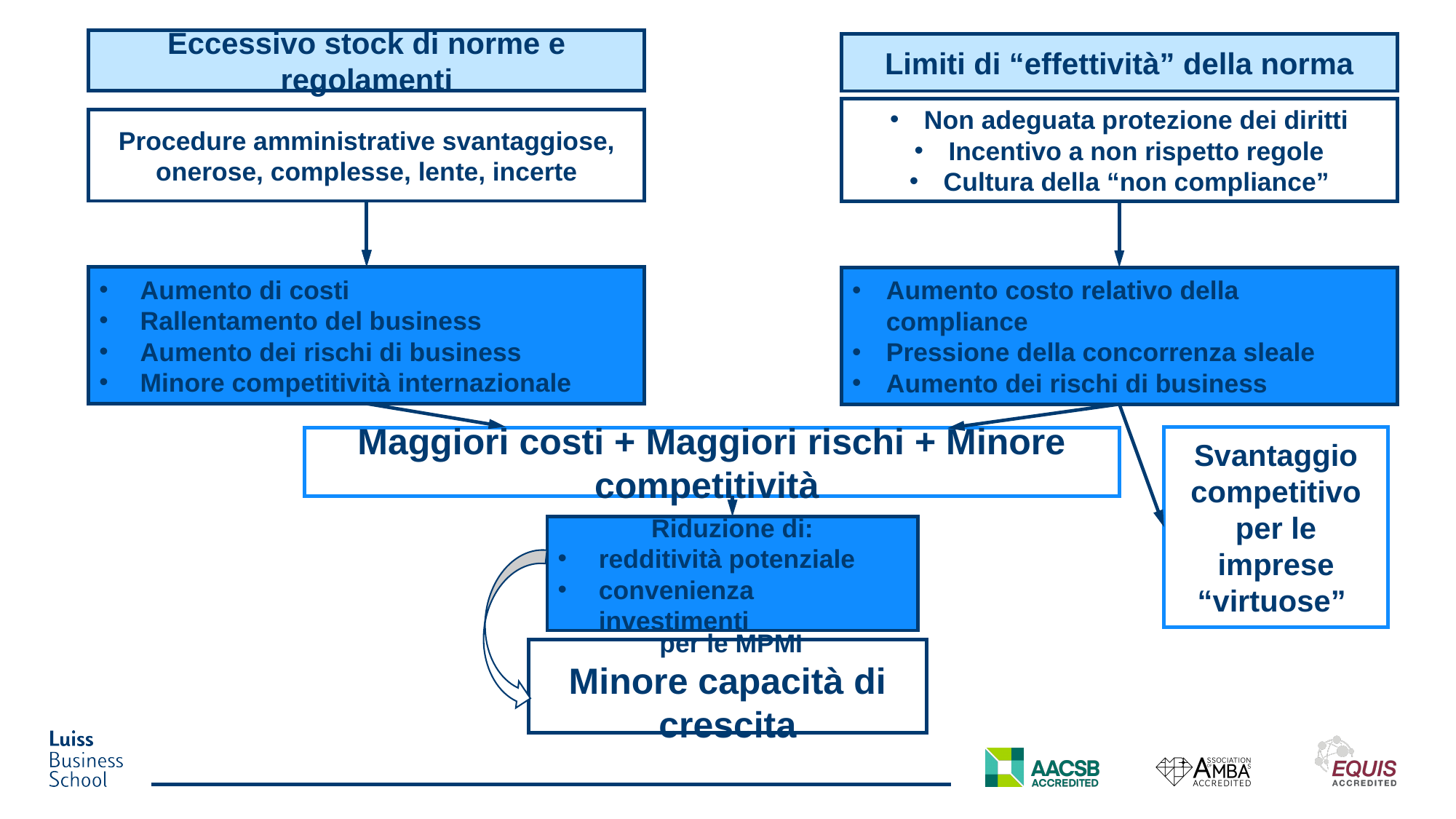

Eccessivo stock di norme e regolamenti
Limiti di “effettività” della norma
Non adeguata protezione dei diritti
Incentivo a non rispetto regole
Cultura della “non compliance”
Procedure amministrative svantaggiose, onerose, complesse, lente, incerte
Aumento di costi
Rallentamento del business
Aumento dei rischi di business
Minore competitività internazionale
Aumento costo relativo della compliance
Pressione della concorrenza sleale
Aumento dei rischi di business
Svantaggio competitivo per le imprese “virtuose”
Maggiori costi + Maggiori rischi + Minore competitività
Riduzione di:
redditività potenziale
convenienza investimenti
 per le MPMI
Minore capacità di crescita